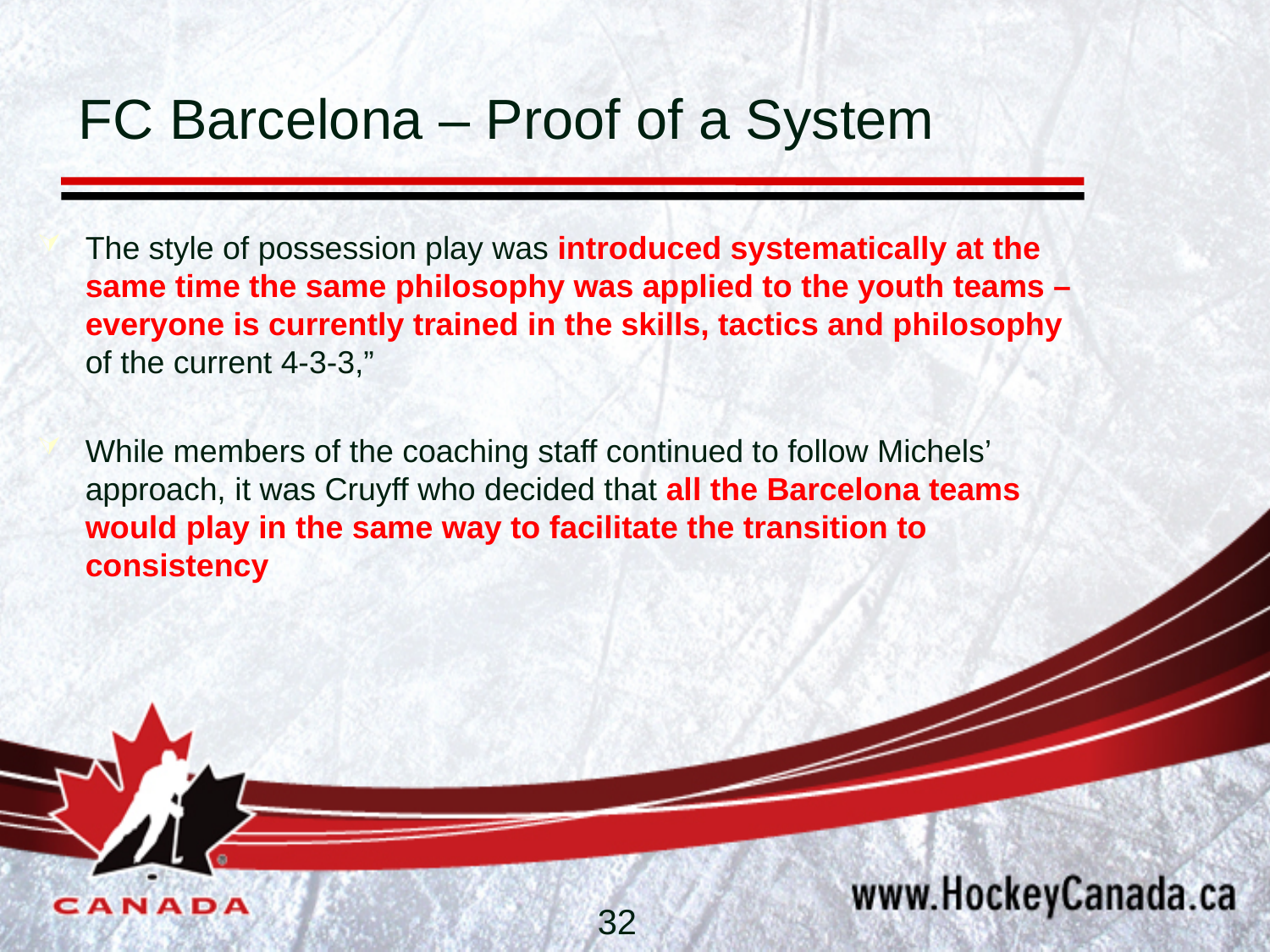

# FC Barcelona – Proof of a System
The style of possession play was introduced systematically at the same time the same philosophy was applied to the youth teams – everyone is currently trained in the skills, tactics and philosophy of the current 4-3-3,”

While members of the coaching staff continued to follow Michels’ approach, it was Cruyff who decided that all the Barcelona teams would play in the same way to facilitate the transition to consistency

32